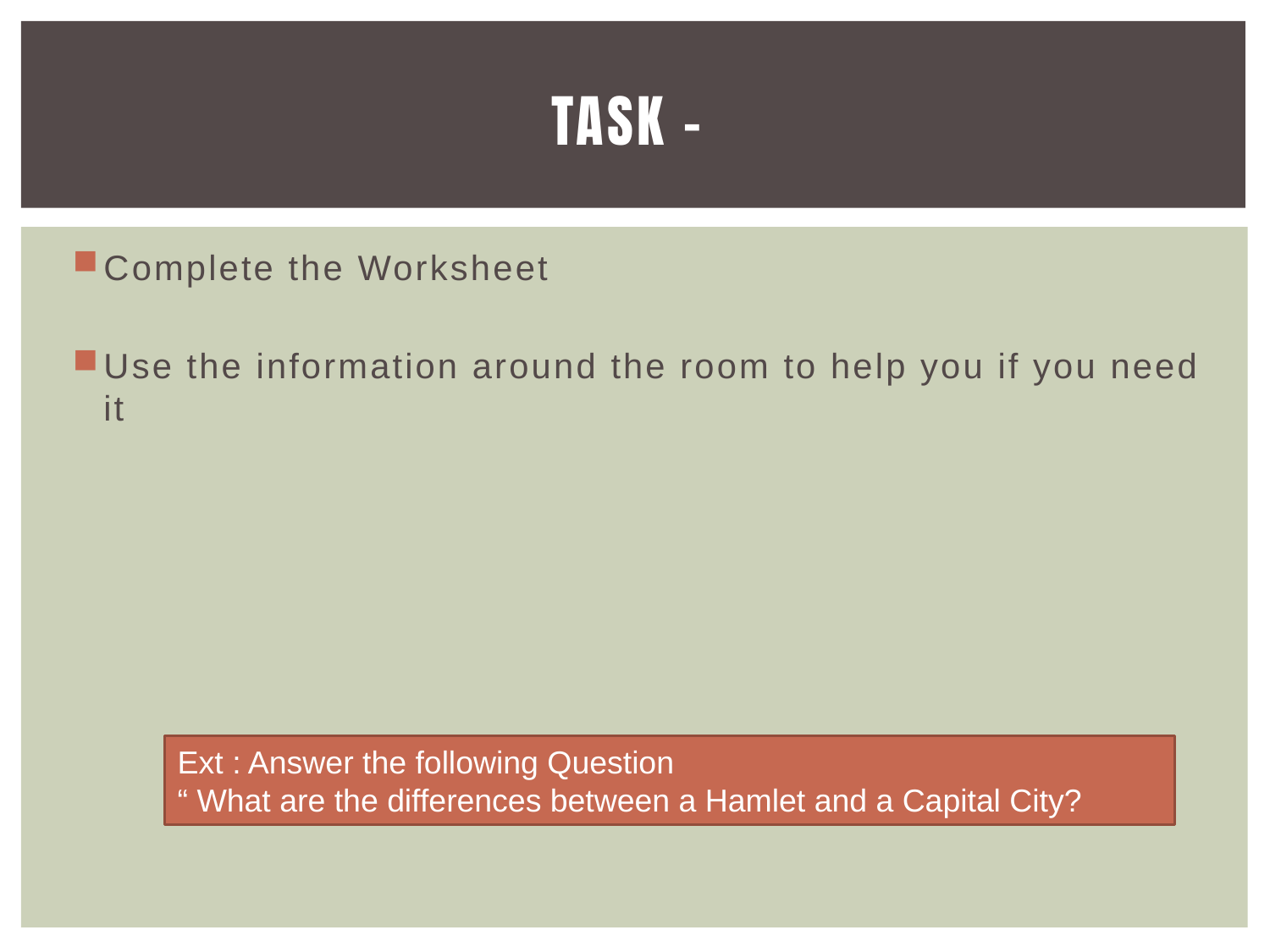

# Task -
Complete the Worksheet

Use the information around the room to help you if you need it
Ext : Answer the following Question
“ What are the differences between a Hamlet and a Capital City?